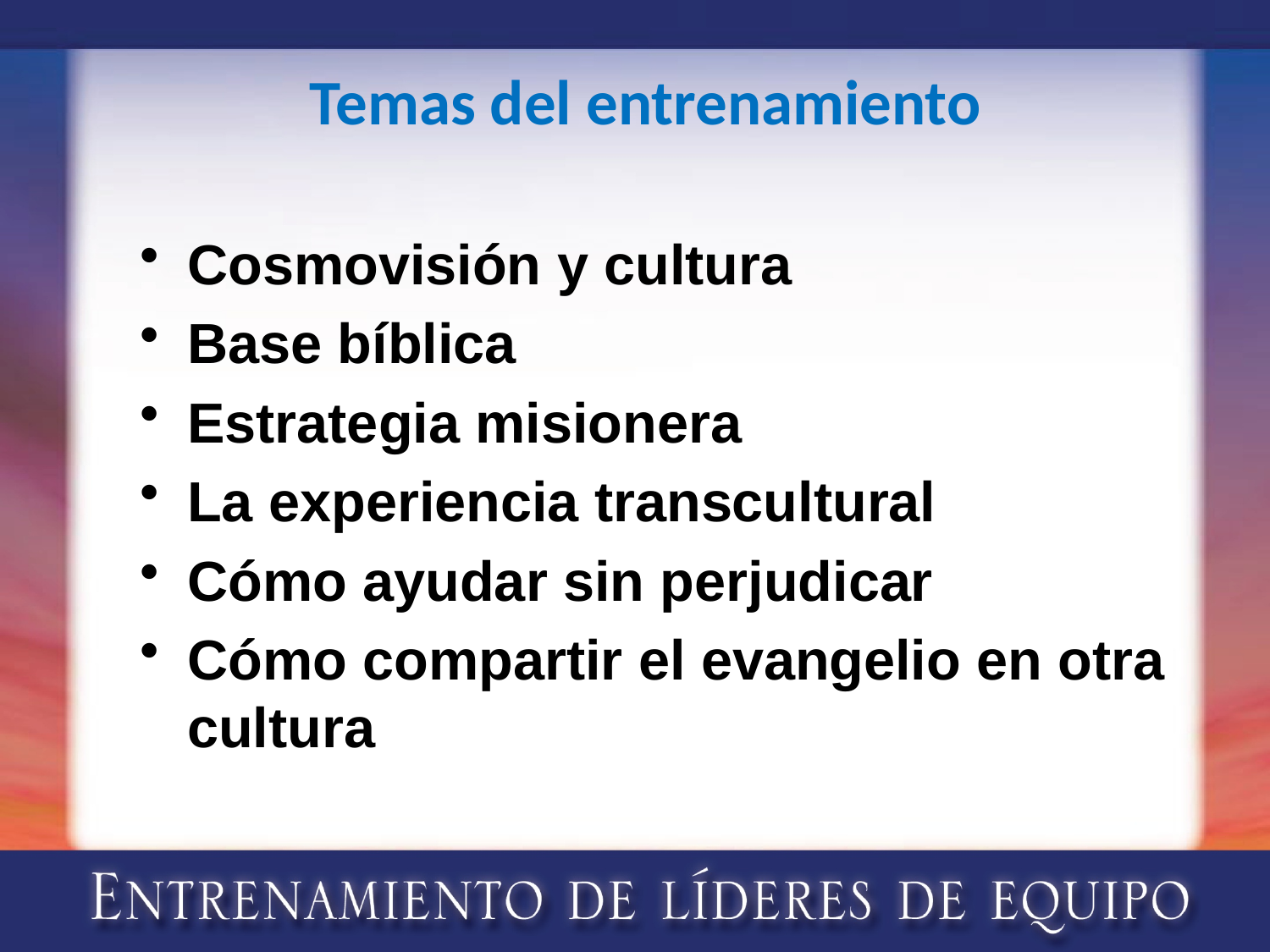

# Temas del entrenamiento
Cosmovisión y cultura
Base bíblica
Estrategia misionera
La experiencia transcultural
Cómo ayudar sin perjudicar
Cómo compartir el evangelio en otra cultura